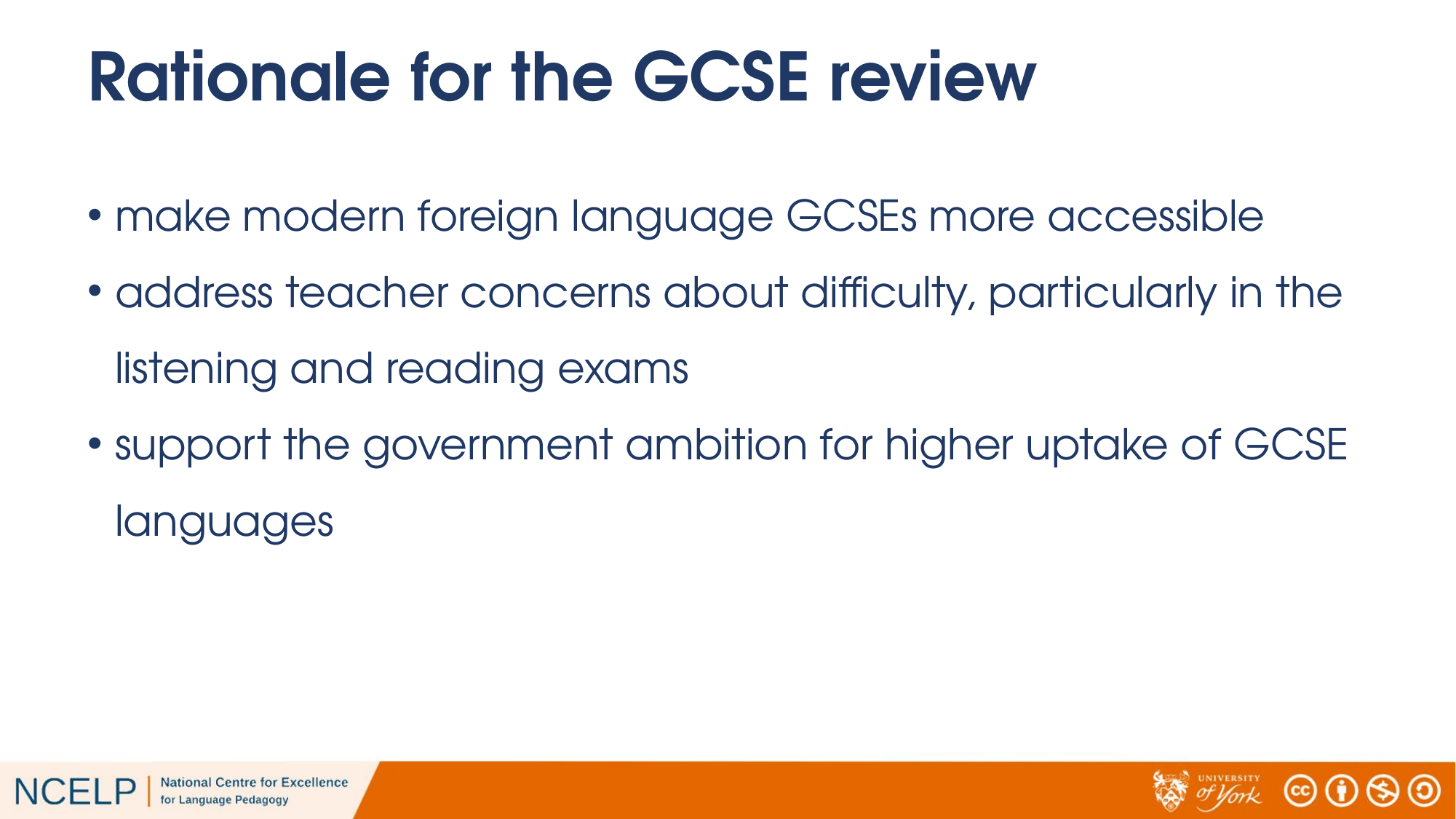

# Rationale for the GCSE review
make modern foreign language GCSEs more accessible
address teacher concerns about difficulty, particularly in the listening and reading exams
support the government ambition for higher uptake of GCSE languages